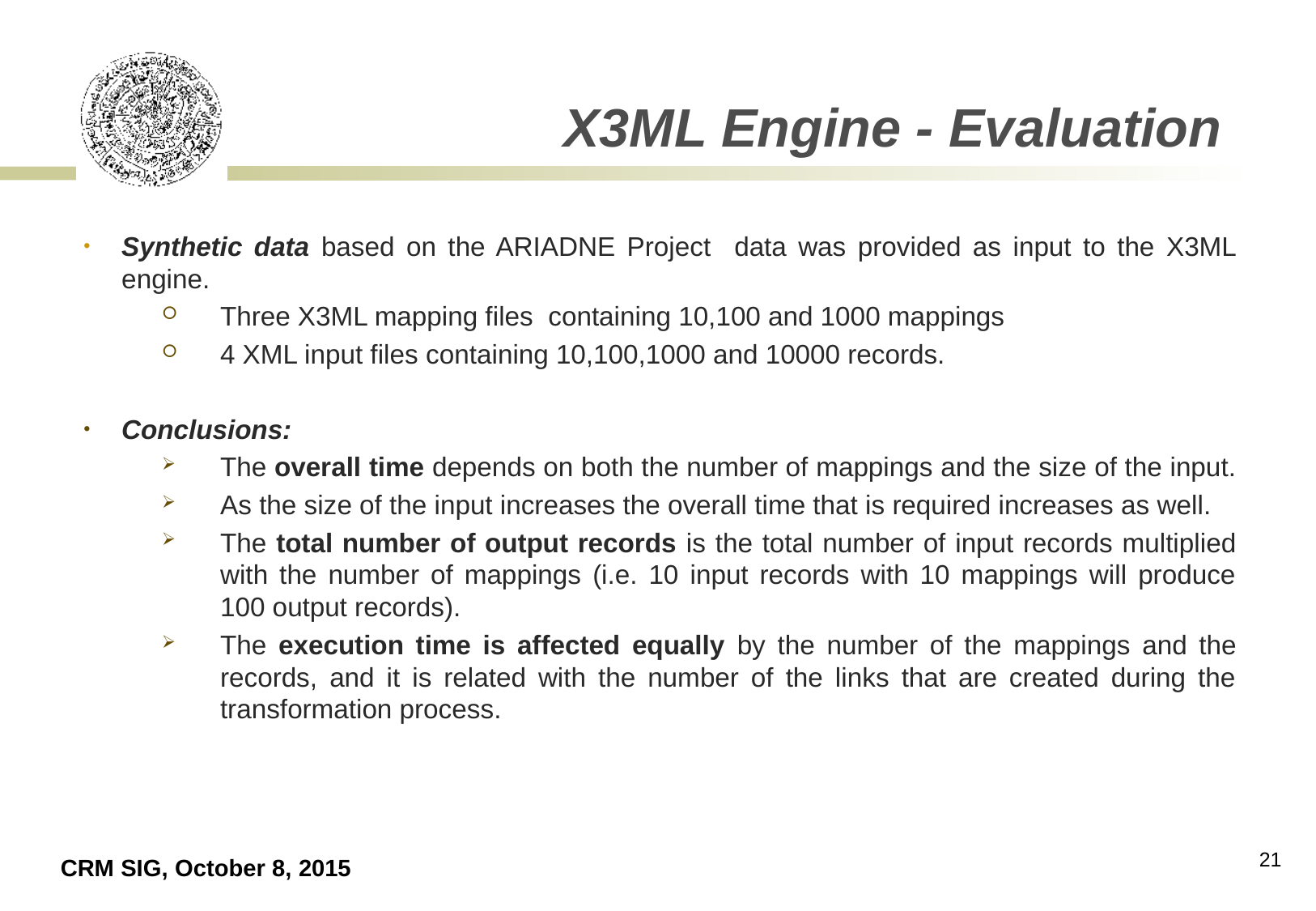

# X3ML Engine - Evaluation
Synthetic data based on the ARIADNE Project  data was provided as input to the X3ML engine.
Three X3ML mapping files  containing 10,100 and 1000 mappings
4 XML input files containing 10,100,1000 and 10000 records.

Conclusions:
The overall time depends on both the number of mappings and the size of the input.
As the size of the input increases the overall time that is required increases as well.
The total number of output records is the total number of input records multiplied with the number of mappings (i.e. 10 input records with 10 mappings will produce 100 output records).
The execution time is affected equally by the number of the mappings and the records, and it is related with the number of the links that are created during the transformation process.
21